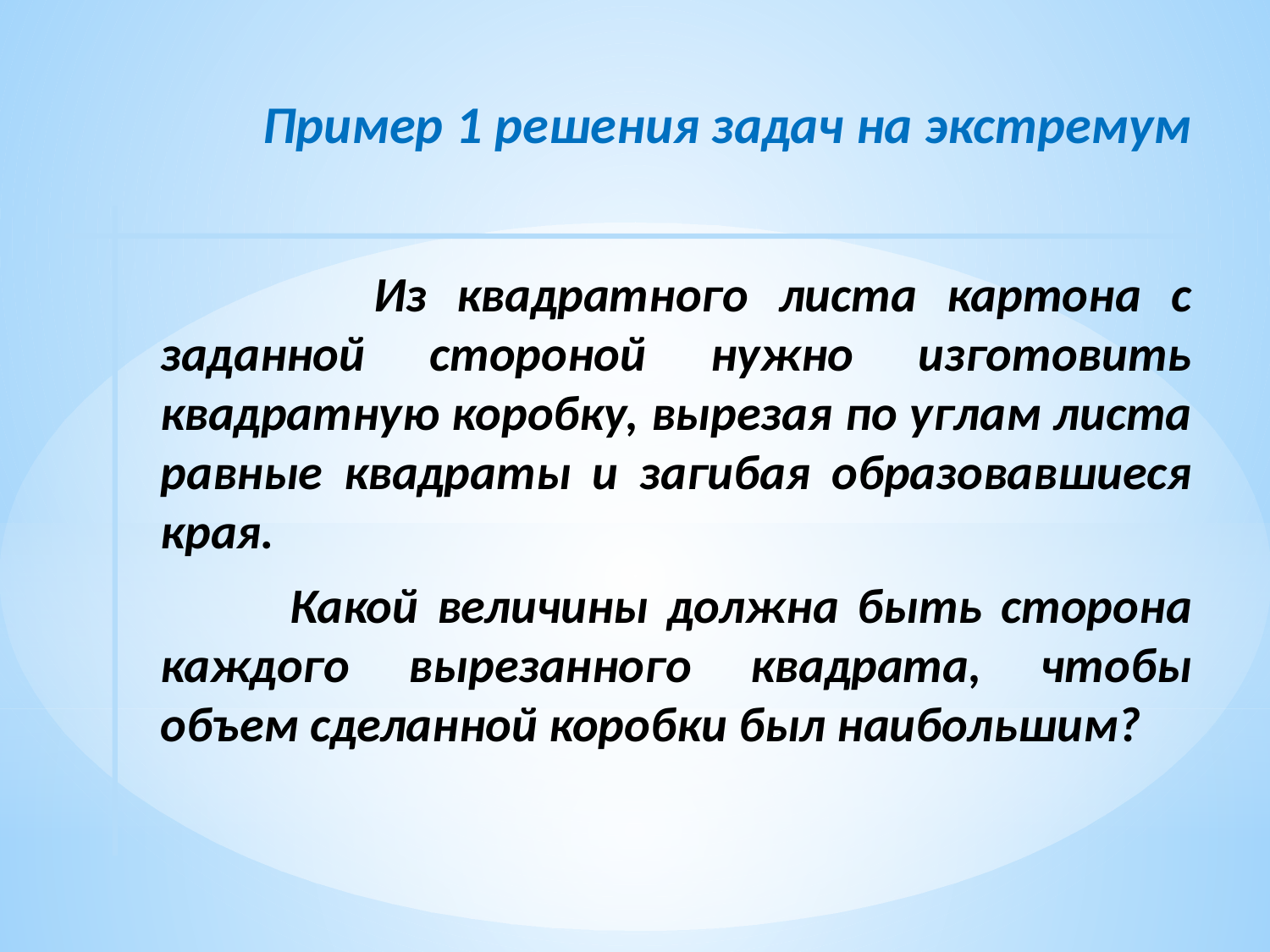

# Пример 1 решения задач на экстремум

       Из квадратного листа картона с заданной стороной нужно изготовить квадратную коробку, вырезая по углам листа равные квадраты и загибая образовавшиеся края.
       Какой величины должна быть сторона каждого вырезанного квадрата, чтобы объем сделанной коробки был наибольшим?